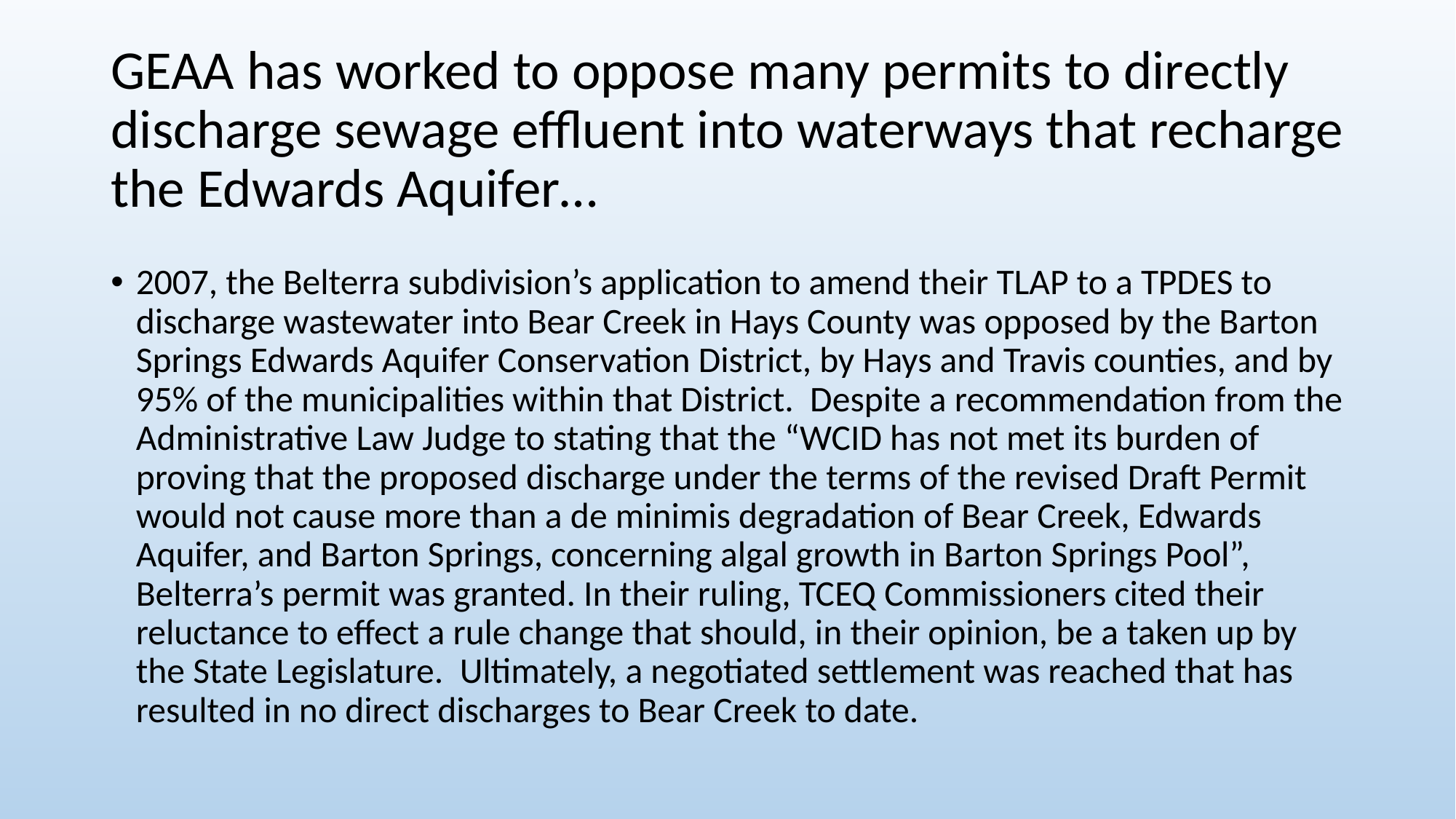

# GEAA has worked to oppose many permits to directly discharge sewage effluent into waterways that recharge the Edwards Aquifer…
2007, the Belterra subdivision’s application to amend their TLAP to a TPDES to discharge wastewater into Bear Creek in Hays County was opposed by the Barton Springs Edwards Aquifer Conservation District, by Hays and Travis counties, and by 95% of the municipalities within that District.  Despite a recommendation from the Administrative Law Judge to stating that the “WCID has not met its burden of proving that the proposed discharge under the terms of the revised Draft Permit would not cause more than a de minimis degradation of Bear Creek, Edwards Aquifer, and Barton Springs, concerning algal growth in Barton Springs Pool”, Belterra’s permit was granted. In their ruling, TCEQ Commissioners cited their reluctance to effect a rule change that should, in their opinion, be a taken up by the State Legislature.  Ultimately, a negotiated settlement was reached that has resulted in no direct discharges to Bear Creek to date.